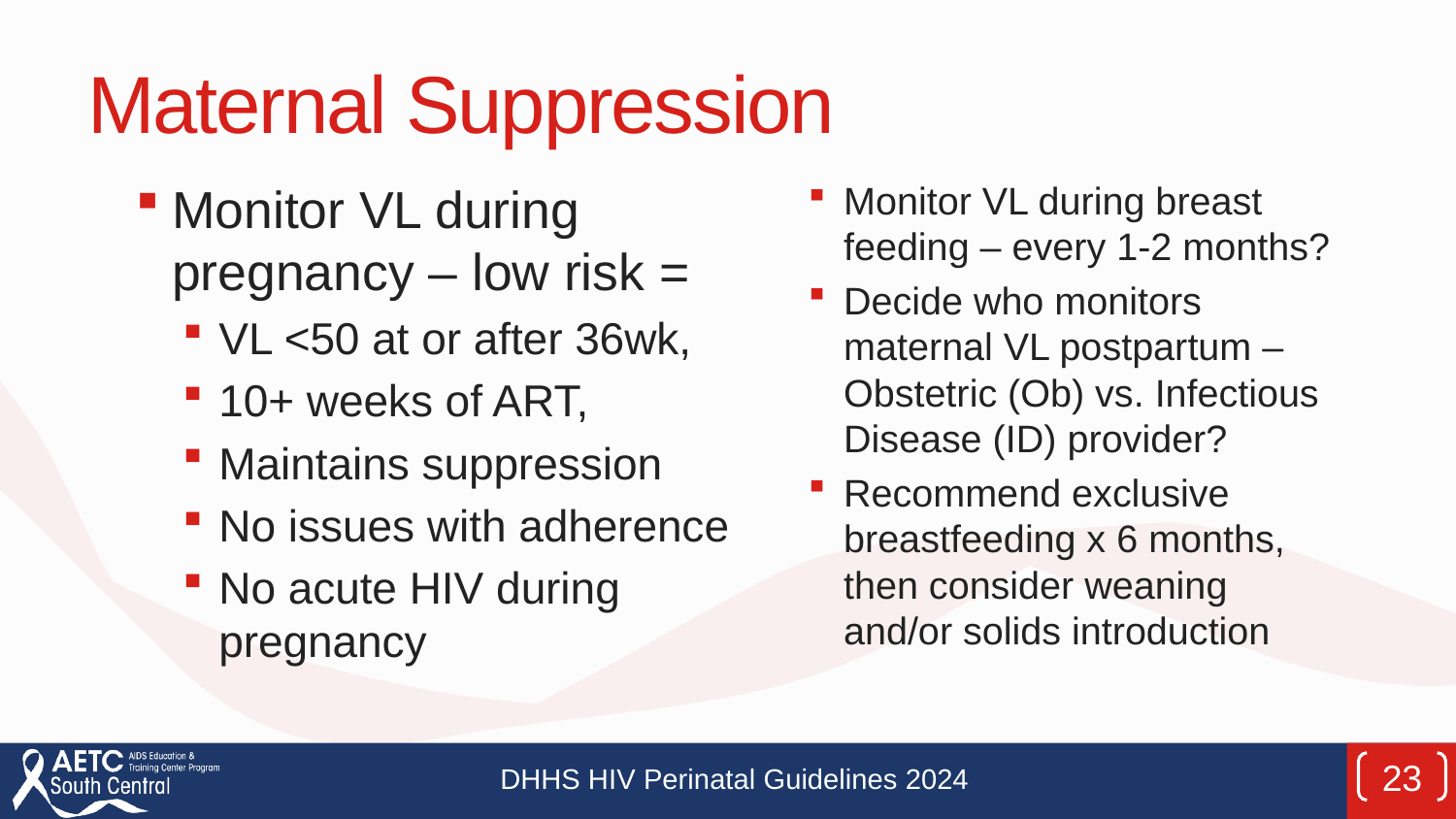

# Maternal Suppression
Monitor VL during breast feeding – every 1-2 months?
Decide who monitors maternal VL postpartum – Obstetric (Ob) vs. Infectious Disease (ID) provider?
Recommend exclusive breastfeeding x 6 months, then consider weaning and/or solids introduction
Monitor VL during pregnancy – low risk =
VL <50 at or after 36wk,
10+ weeks of ART,
Maintains suppression
No issues with adherence
No acute HIV during pregnancy

23
DHHS HIV Perinatal Guidelines 2024